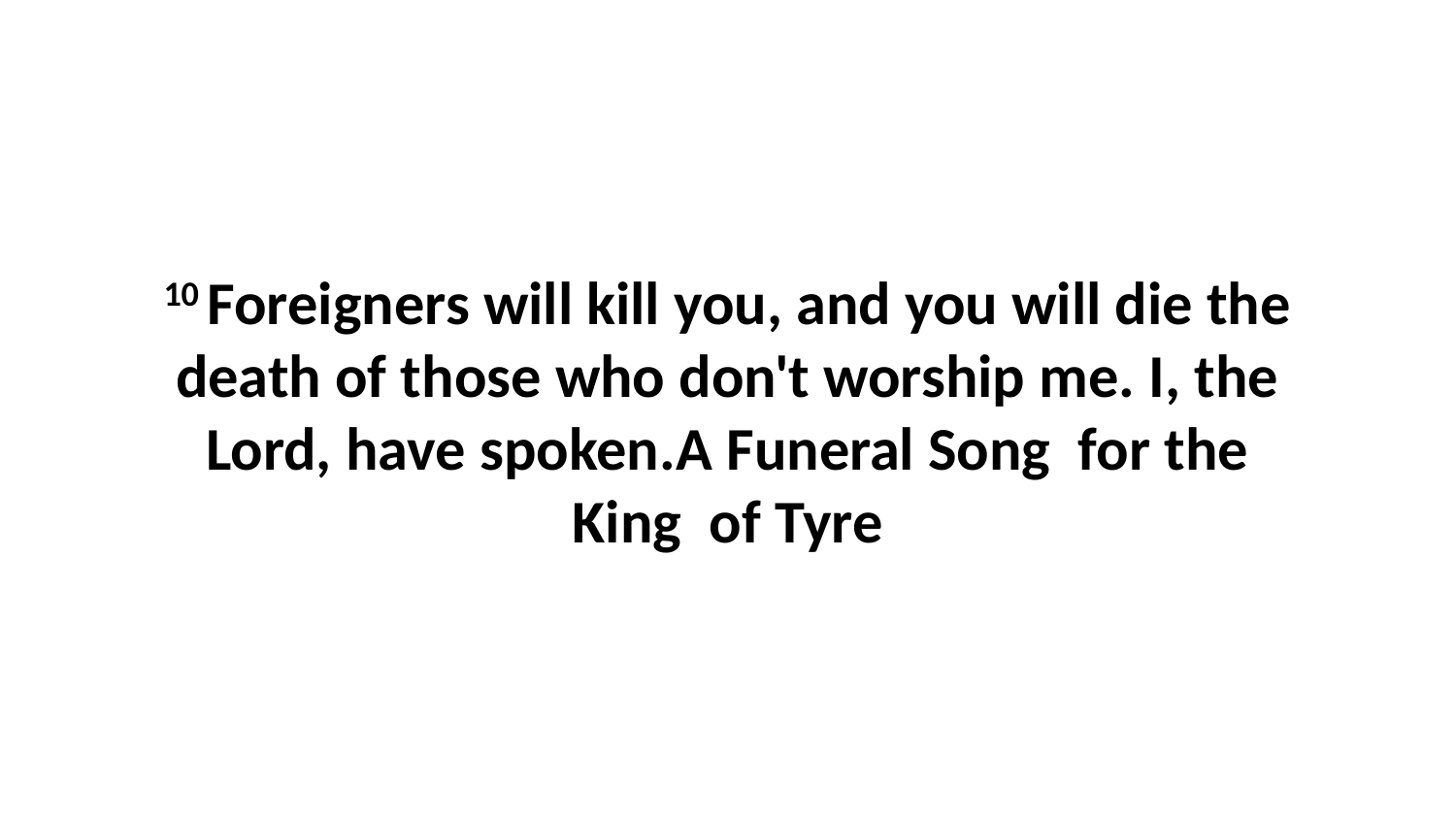

10 Foreigners will kill you, and you will die the death of those who don't worship me. I, the Lord, have spoken.A Funeral Song  for the King  of Tyre